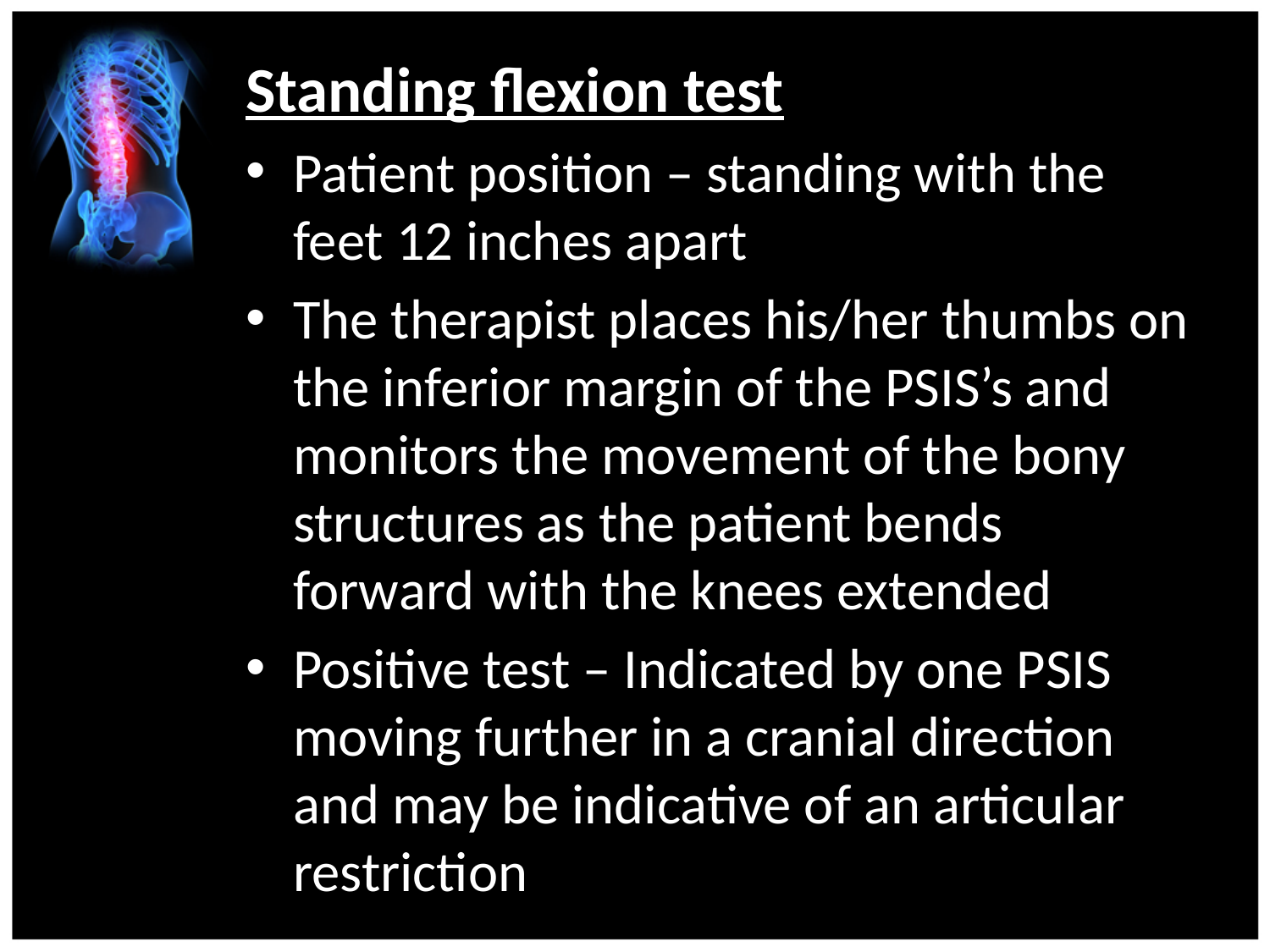

Standing flexion test
Patient position – standing with the feet 12 inches apart
The therapist places his/her thumbs on the inferior margin of the PSIS’s and monitors the movement of the bony structures as the patient bends forward with the knees extended
Positive test – Indicated by one PSIS moving further in a cranial direction and may be indicative of an articular restriction